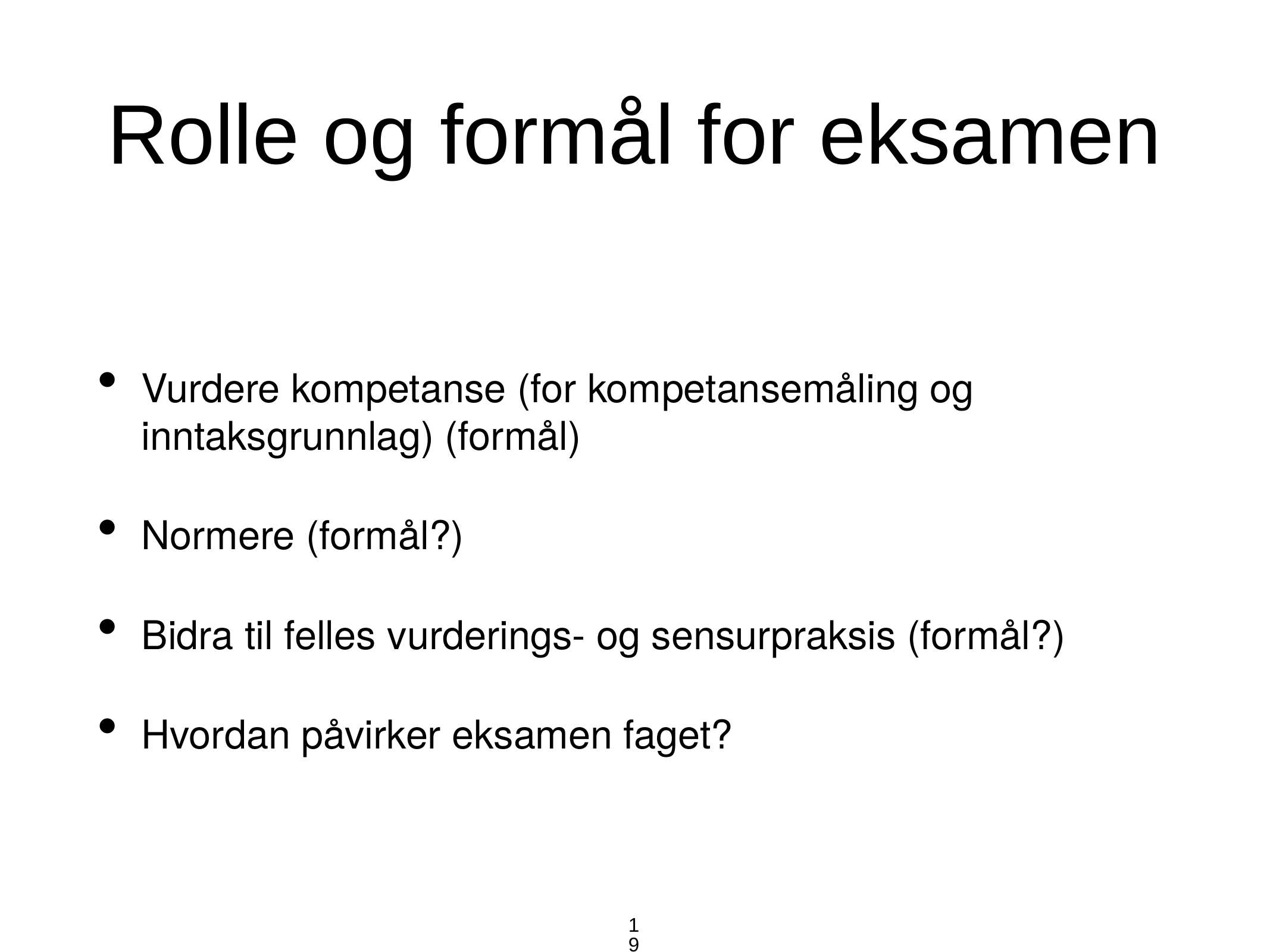

# Rolle og formål for eksamen
Vurdere kompetanse (for kompetansemåling og inntaksgrunnlag) (formål)
Normere (formål?)
Bidra til felles vurderings- og sensurpraksis (formål?)
Hvordan påvirker eksamen faget?
19